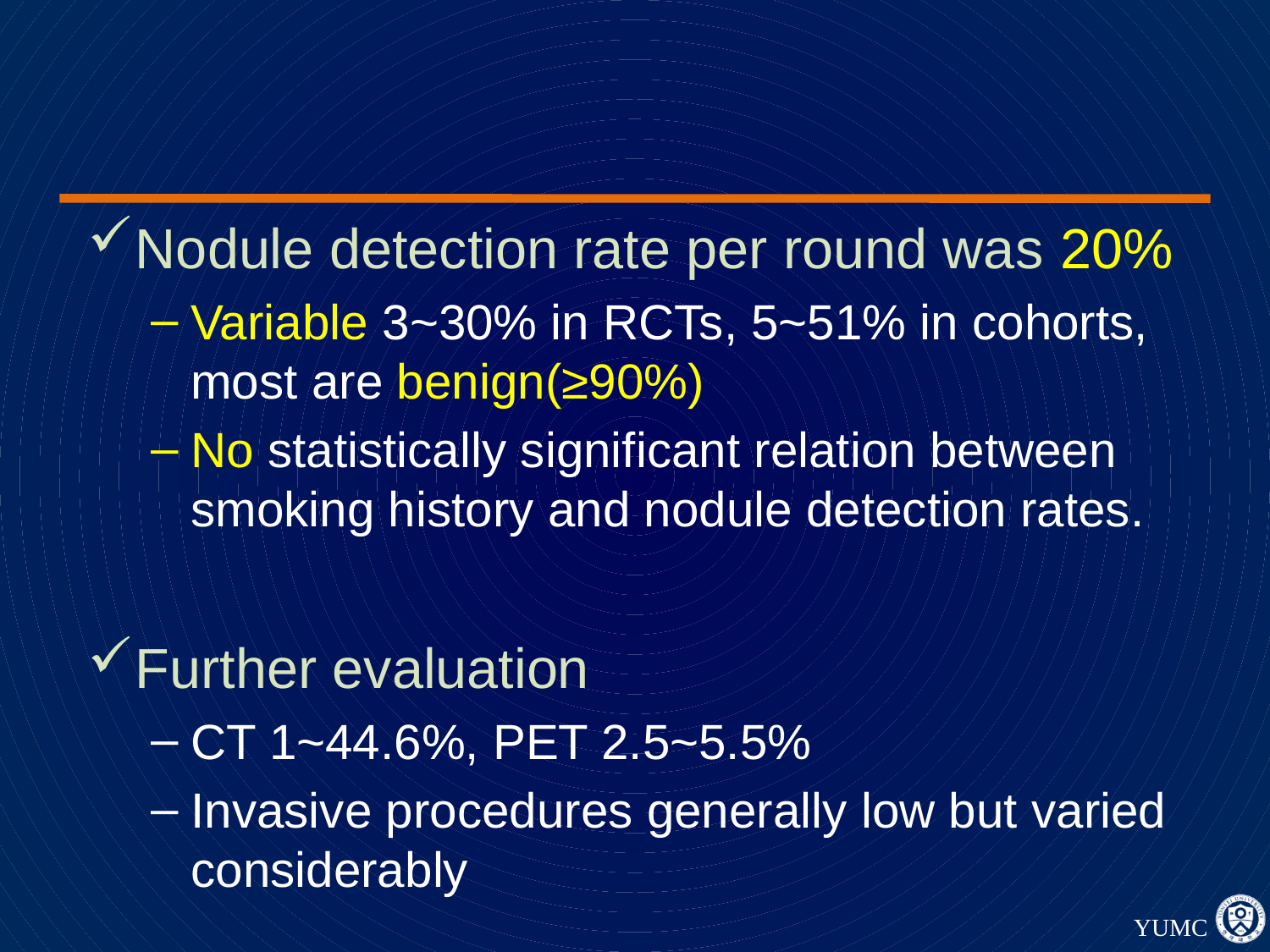

#
Nodule detection rate per round was 20%
Variable 3~30% in RCTs, 5~51% in cohorts,  most are benign(≥90%)
No statistically significant relation between smoking history and nodule detection rates.

Further evaluation
CT 1~44.6%, PET 2.5~5.5%
Invasive procedures generally low but varied considerably